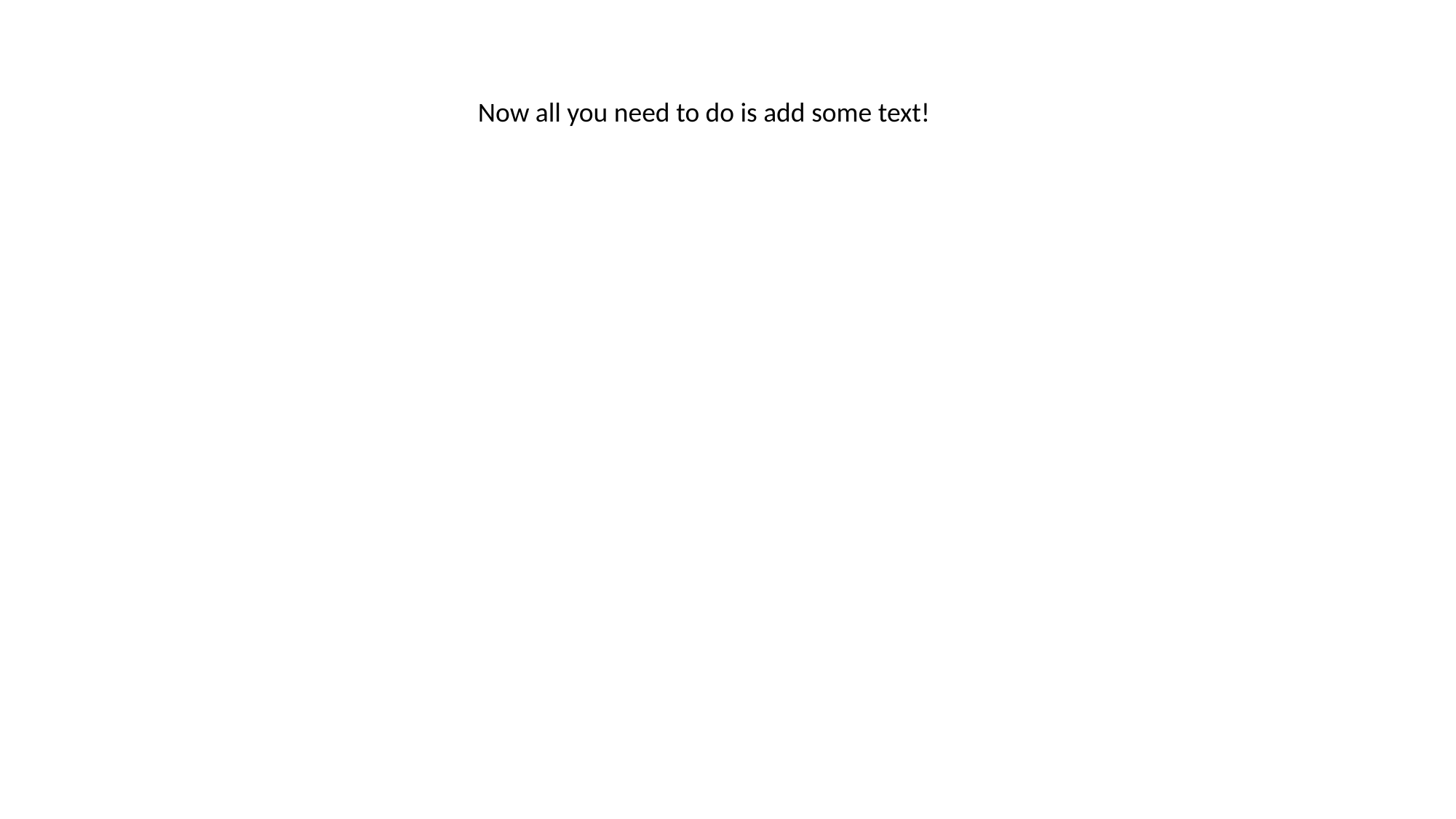

Now all you need to do is add some text!